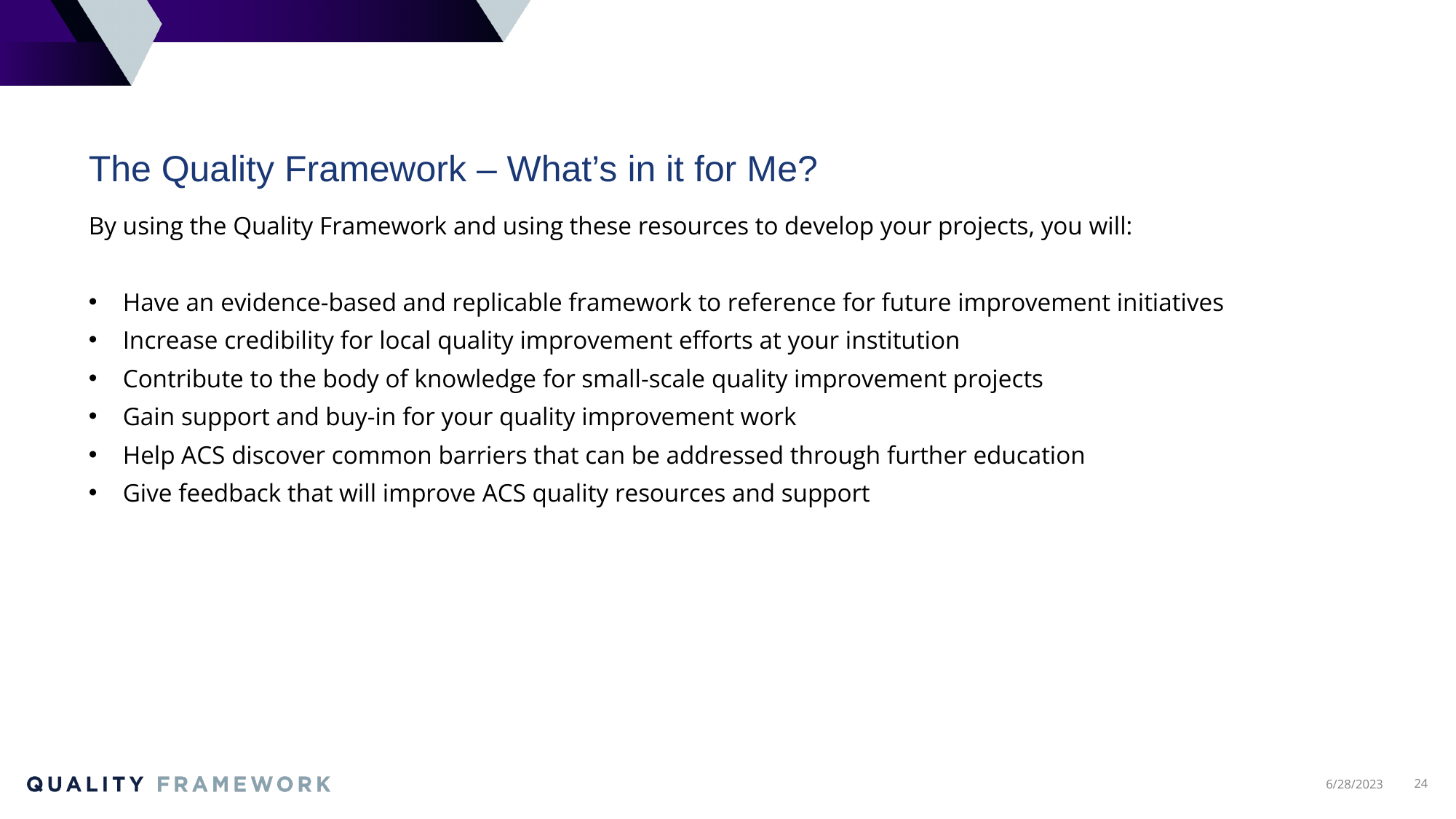

# The Quality Framework – What’s in it for Me?
By using the Quality Framework and using these resources to develop your projects, you will:​
​
Have an evidence-based and replicable framework to reference for future improvement initiatives​
Increase credibility for local quality improvement efforts at your institution​
Contribute to the body of knowledge for small-scale quality improvement projects​
Gain support and buy-in for your quality improvement work​
Help ACS discover common barriers that can be addressed through further education​
Give feedback that will improve ACS quality resources and support
6/28/2023
24
Please do not move or delete this text box.